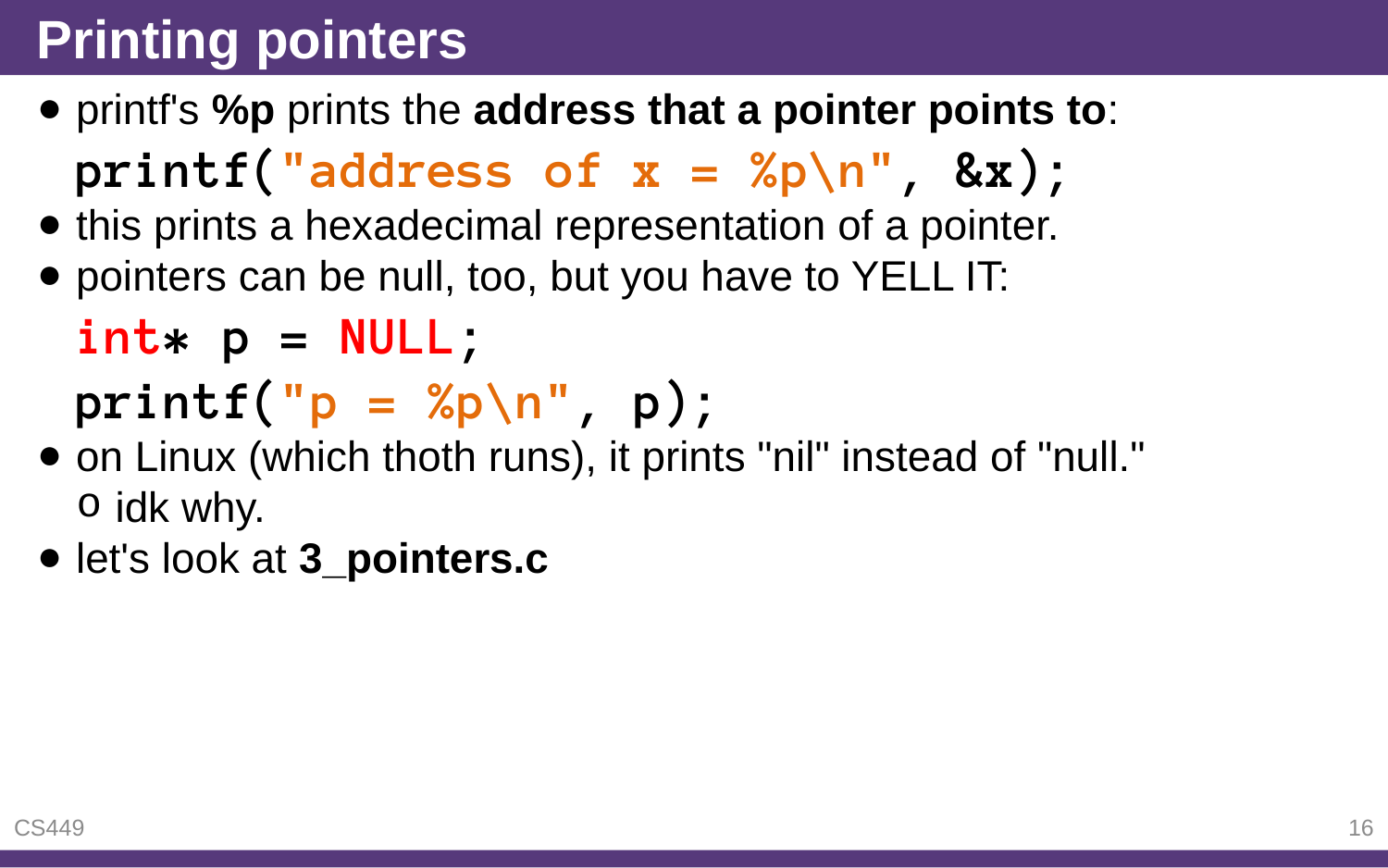

# Printing pointers
printf's %p prints the address that a pointer points to:
printf("address of x = %p\n", &x);
this prints a hexadecimal representation of a pointer.
pointers can be null, too, but you have to YELL IT:
int* p = NULL;
printf("p = %p\n", p);
on Linux (which thoth runs), it prints "nil" instead of "null."
idk why.
let's look at 3_pointers.c
CS449
16